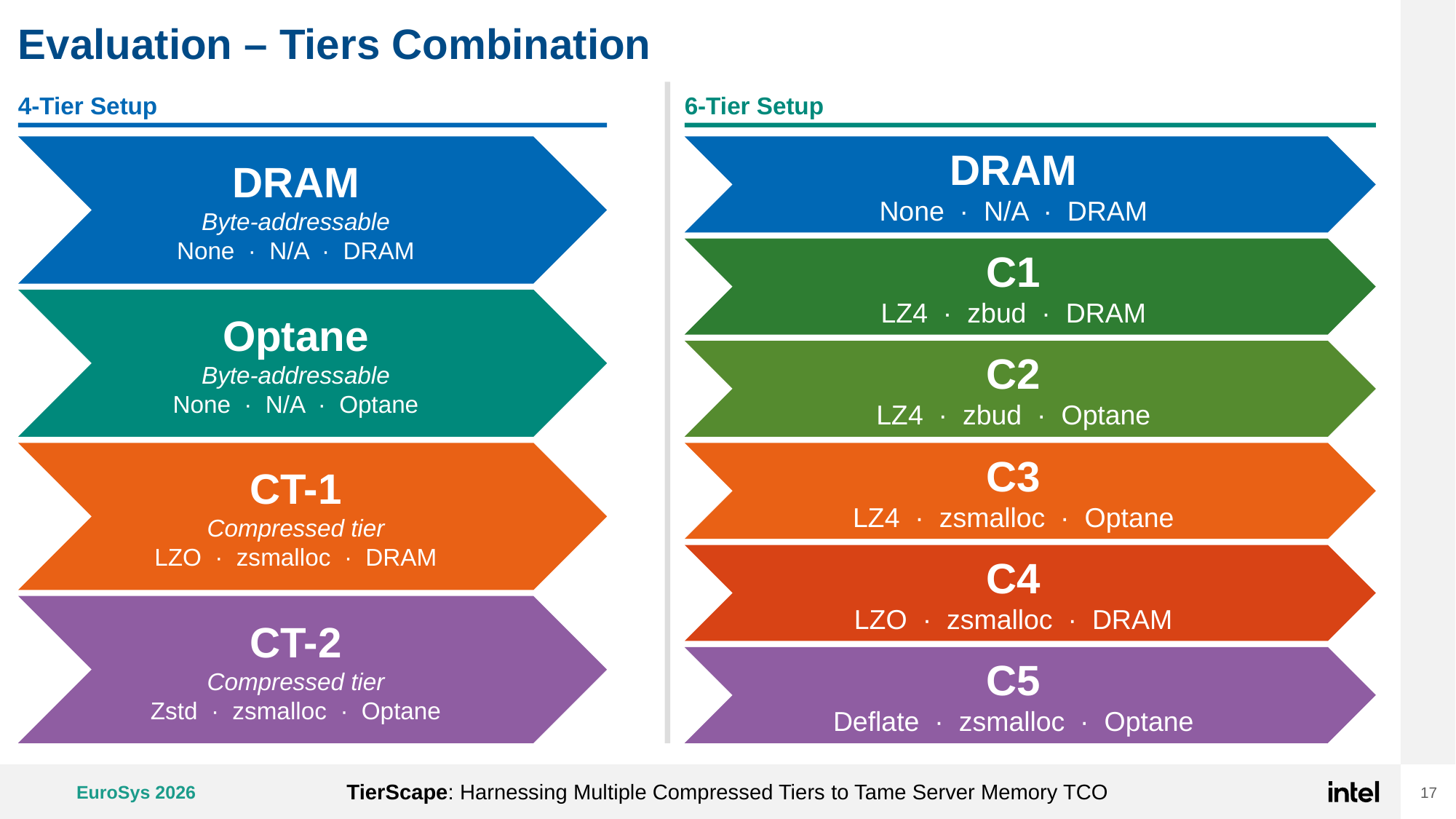

# Evaluation – Tiers Combination
4-Tier Setup

6-Tier Setup

DRAM
Byte-addressable
None  ·  N/A  ·  DRAM
DRAM
None  ·  N/A  ·  DRAM
C1
LZ4  ·  zbud  ·  DRAM
Optane
Byte-addressable
None  ·  N/A  ·  Optane
C2
LZ4  ·  zbud  ·  Optane
CT-1
Compressed tier
LZO  ·  zsmalloc  ·  DRAM
C3
LZ4  ·  zsmalloc  ·  Optane
C4
LZO  ·  zsmalloc  ·  DRAM
CT-2
Compressed tier
Zstd  ·  zsmalloc  ·  Optane
C5
Deflate  ·  zsmalloc  ·  Optane